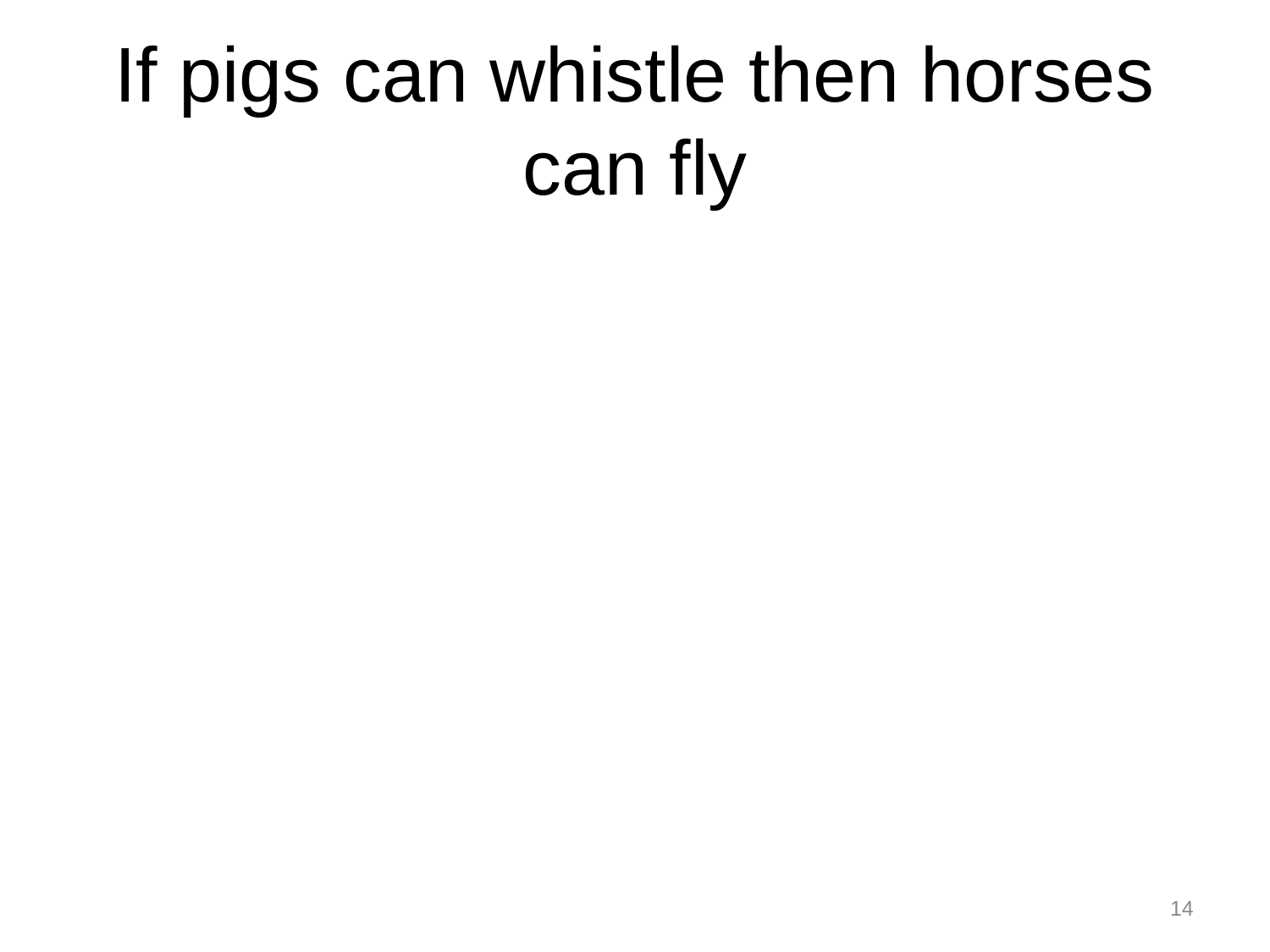

# If pigs can whistle then horses can fly
14